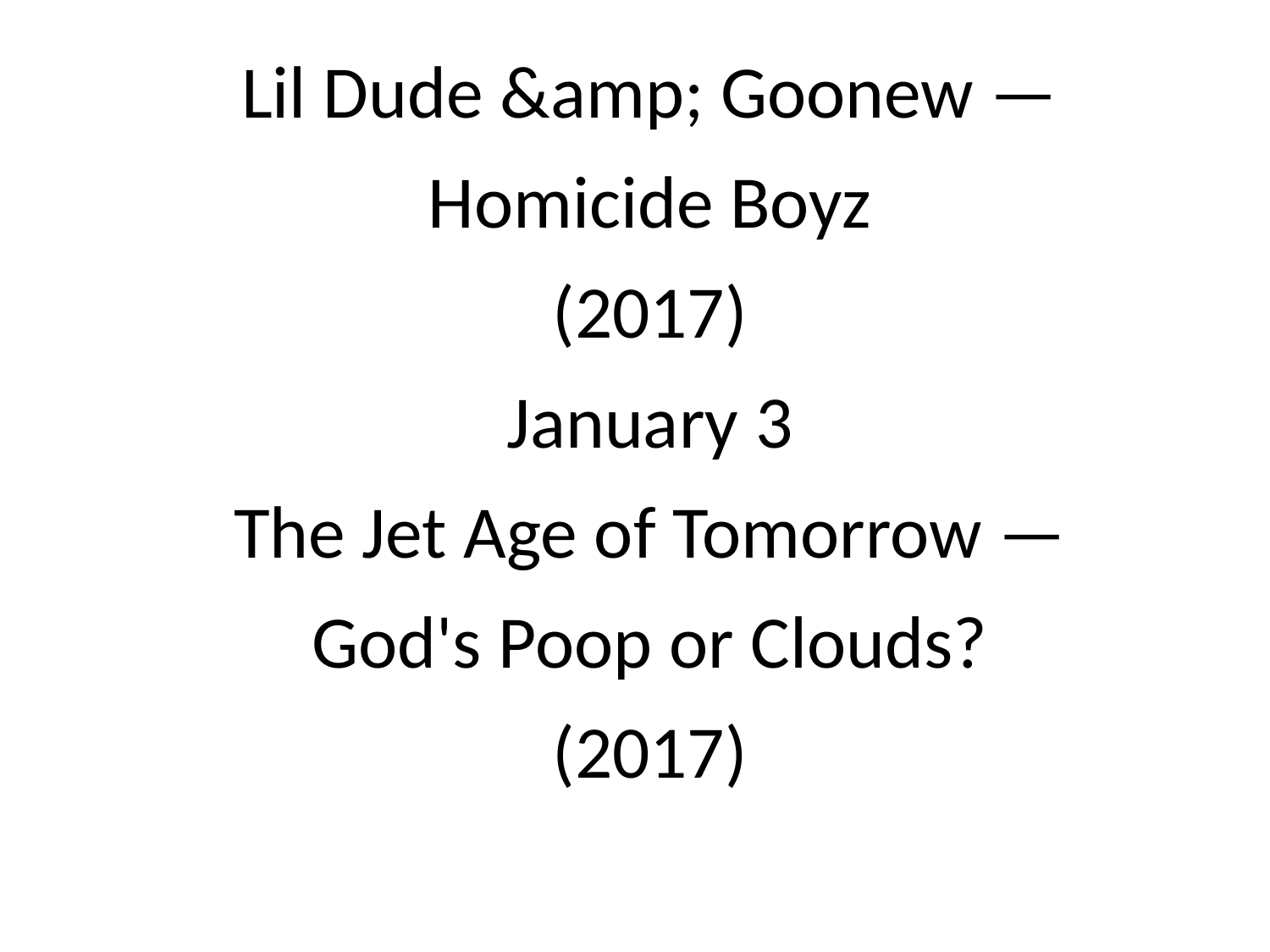

Lil Dude &amp; Goonew —

Homicide Boyz

(2017)

January 3

The Jet Age of Tomorrow —

God's Poop or Clouds?

(2017)
#